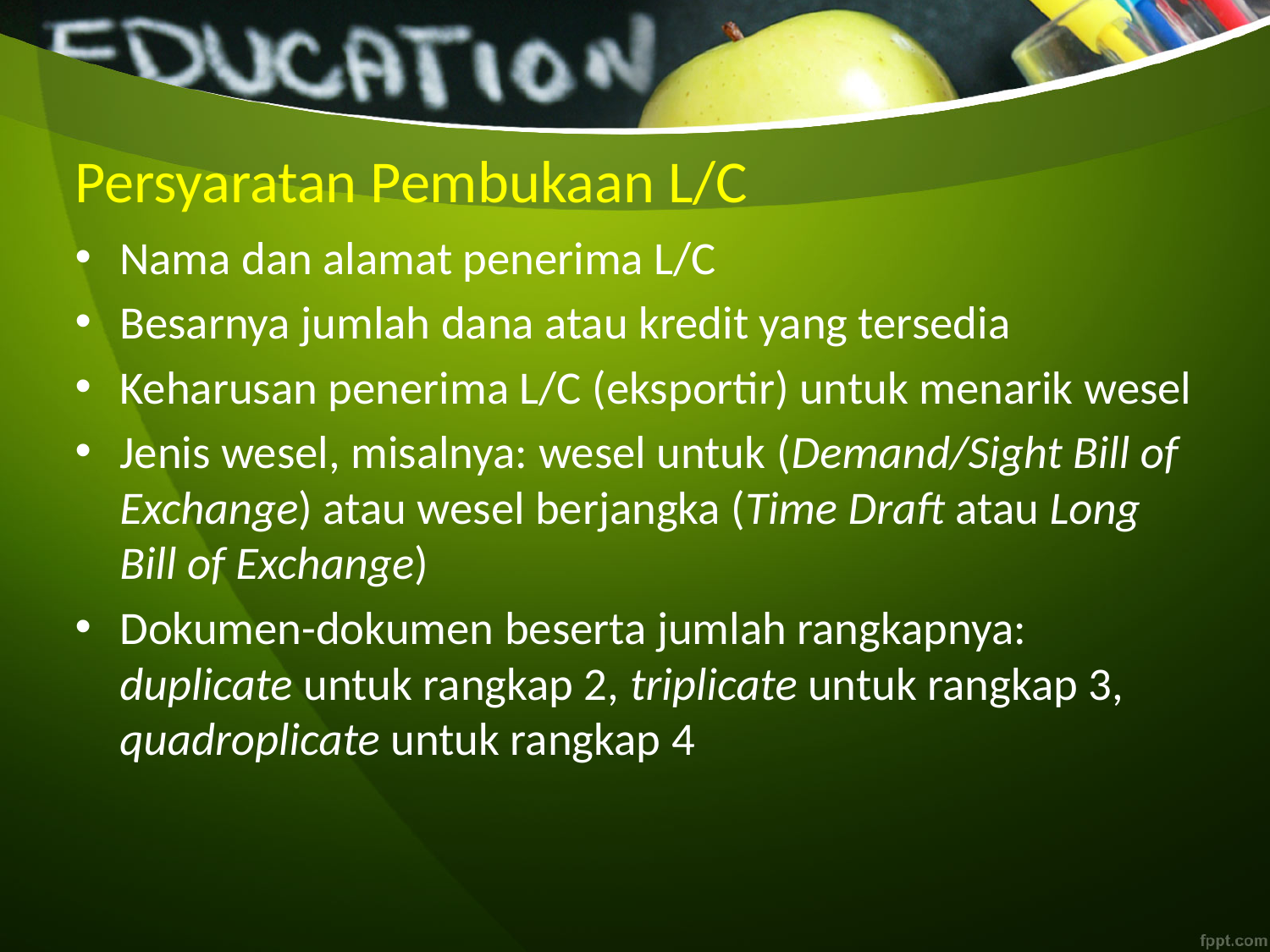

# Persyaratan Pembukaan L/C
Nama dan alamat penerima L/C
Besarnya jumlah dana atau kredit yang tersedia
Keharusan penerima L/C (eksportir) untuk menarik wesel
Jenis wesel, misalnya: wesel untuk (Demand/Sight Bill of Exchange) atau wesel berjangka (Time Draft atau Long Bill of Exchange)
Dokumen-dokumen beserta jumlah rangkapnya: duplicate untuk rangkap 2, triplicate untuk rangkap 3, quadroplicate untuk rangkap 4